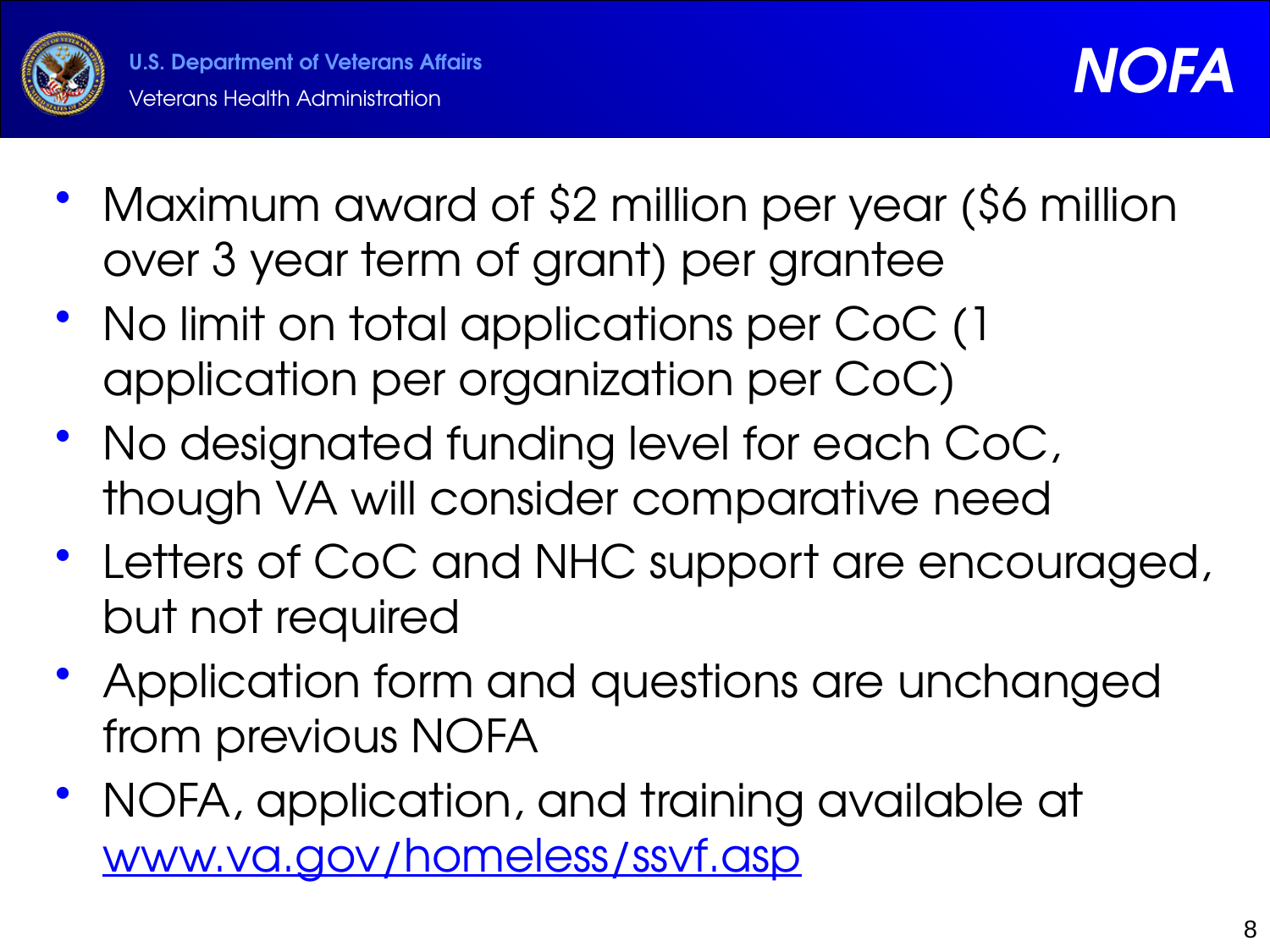

# NOFA
Maximum award of $2 million per year ($6 million over 3 year term of grant) per grantee
No limit on total applications per CoC (1 application per organization per CoC)
No designated funding level for each CoC, though VA will consider comparative need
Letters of CoC and NHC support are encouraged, but not required
Application form and questions are unchanged from previous NOFA
NOFA, application, and training available at www.va.gov/homeless/ssvf.asp
8